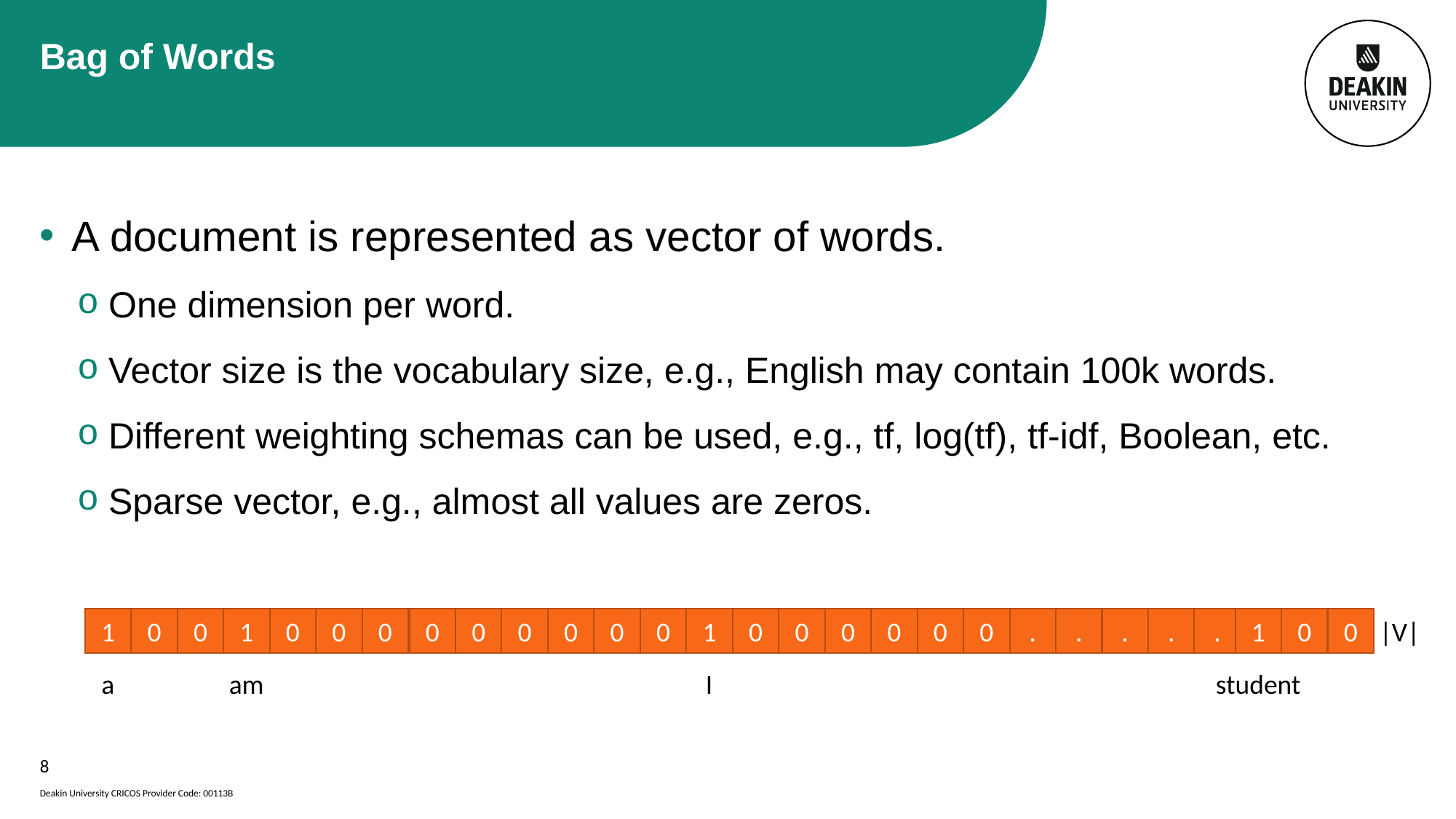

# Bag of Words
A document is represented as vector of words.
One dimension per word.
Vector size is the vocabulary size, e.g., English may contain 100k words.
Different weighting schemas can be used, e.g., tf, log(tf), tf-idf, Boolean, etc.
Sparse vector, e.g., almost all values are zeros.

|V|
1
0
0
1
0
0
0
0
0
0
0
0
0
1
0
0
0
0
0
0
.
.
.
.
.
1
0
0
a
am
I
student
8
Deakin University CRICOS Provider Code: 00113B